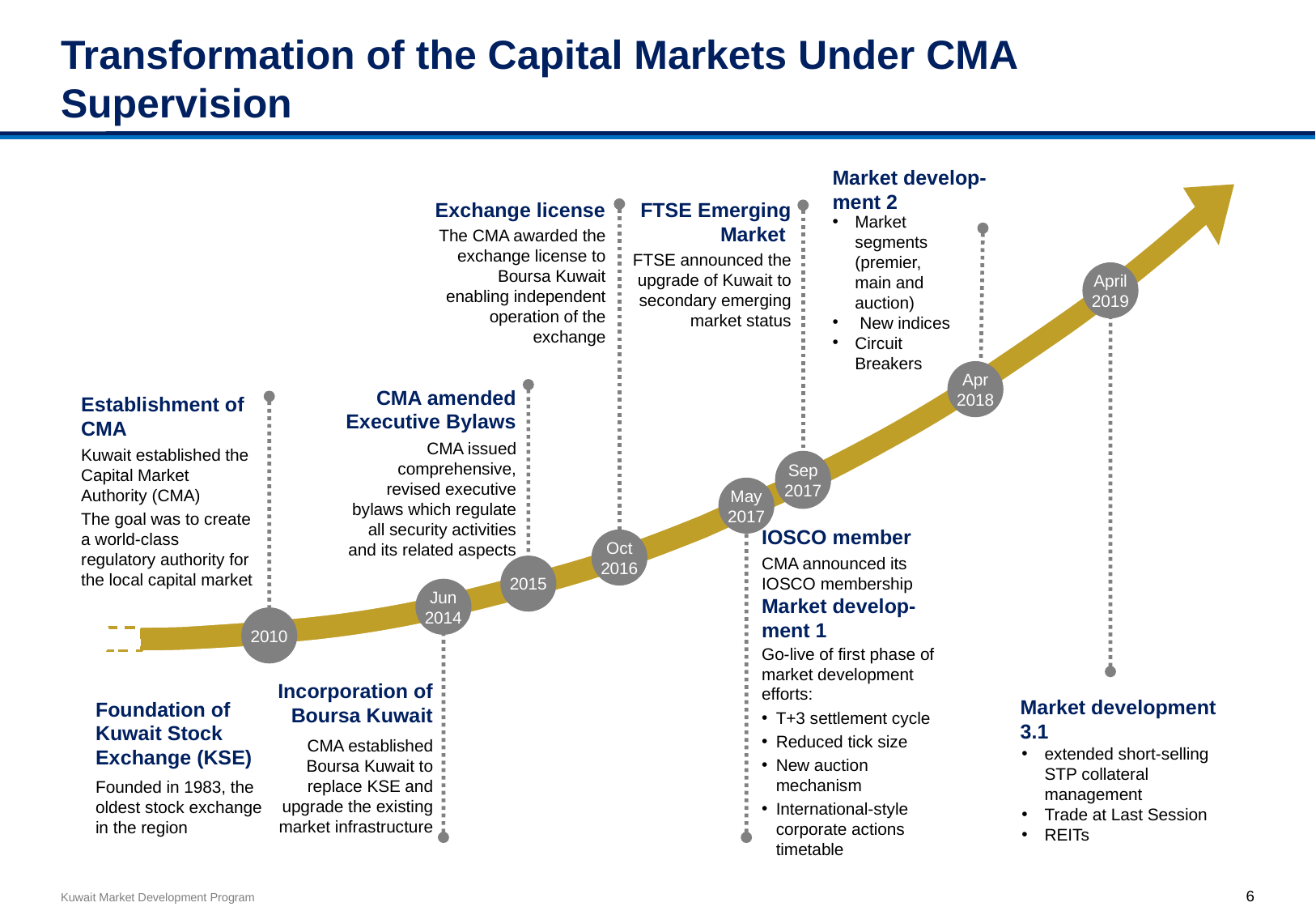

# Transformation of the Capital Markets Under CMA Supervision
Market develop-ment 2
Market segments (premier, main and auction)
 New indices
Circuit Breakers

FTSE Emerging Market
FTSE announced the upgrade of Kuwait to secondary emerging market status
Exchange license
The CMA awarded the exchange license to Boursa Kuwait enabling independent operation of the exchange
April 2019
Apr 2018
CMA amended Executive Bylaws
CMA issued comprehensive, revised executive bylaws which regulate all security activities and its related aspects
Establishment of CMA
Kuwait established the Capital Market Authority (CMA)
The goal was to create a world-class regulatory authority for the local capital market
Sep 2017
May2017
IOSCO member
CMA announced its IOSCO membership
Oct 2016

2015
Jun 2014
Market develop-ment 1
Go-live of first phase of market development efforts:
T+3 settlement cycle
Reduced tick size
New auction mechanism
International-style corporate actions timetable
2010
1983

Incorporation of Boursa Kuwait
CMA established Boursa Kuwait to replace KSE and upgrade the existing market infrastructure
Market development 3.1
extended short-selling STP collateral management
Trade at Last Session
REITs
Foundation of Kuwait Stock Exchange (KSE)
Founded in 1983, the oldest stock exchange in the region